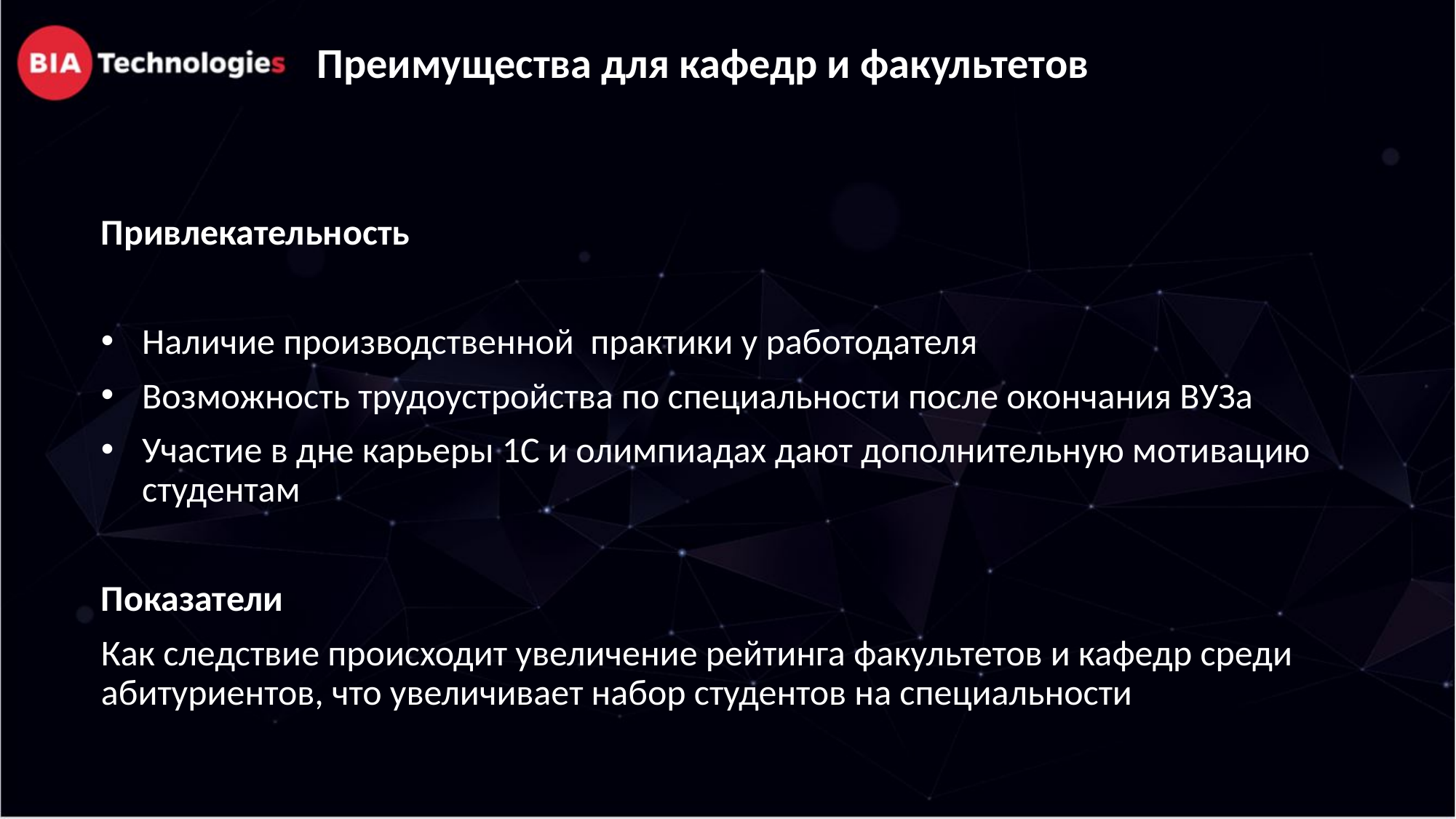

# Преимущества для кафедр и факультетов
Привлекательность

Наличие производственной  практики у работодателя
Возможность трудоустройства по специальности после окончания ВУЗа
Участие в дне карьеры 1С и олимпиадах дают дополнительную мотивацию студентам

Показатели
Как следствие происходит увеличение рейтинга факультетов и кафедр среди абитуриентов, что увеличивает набор студентов на специальности